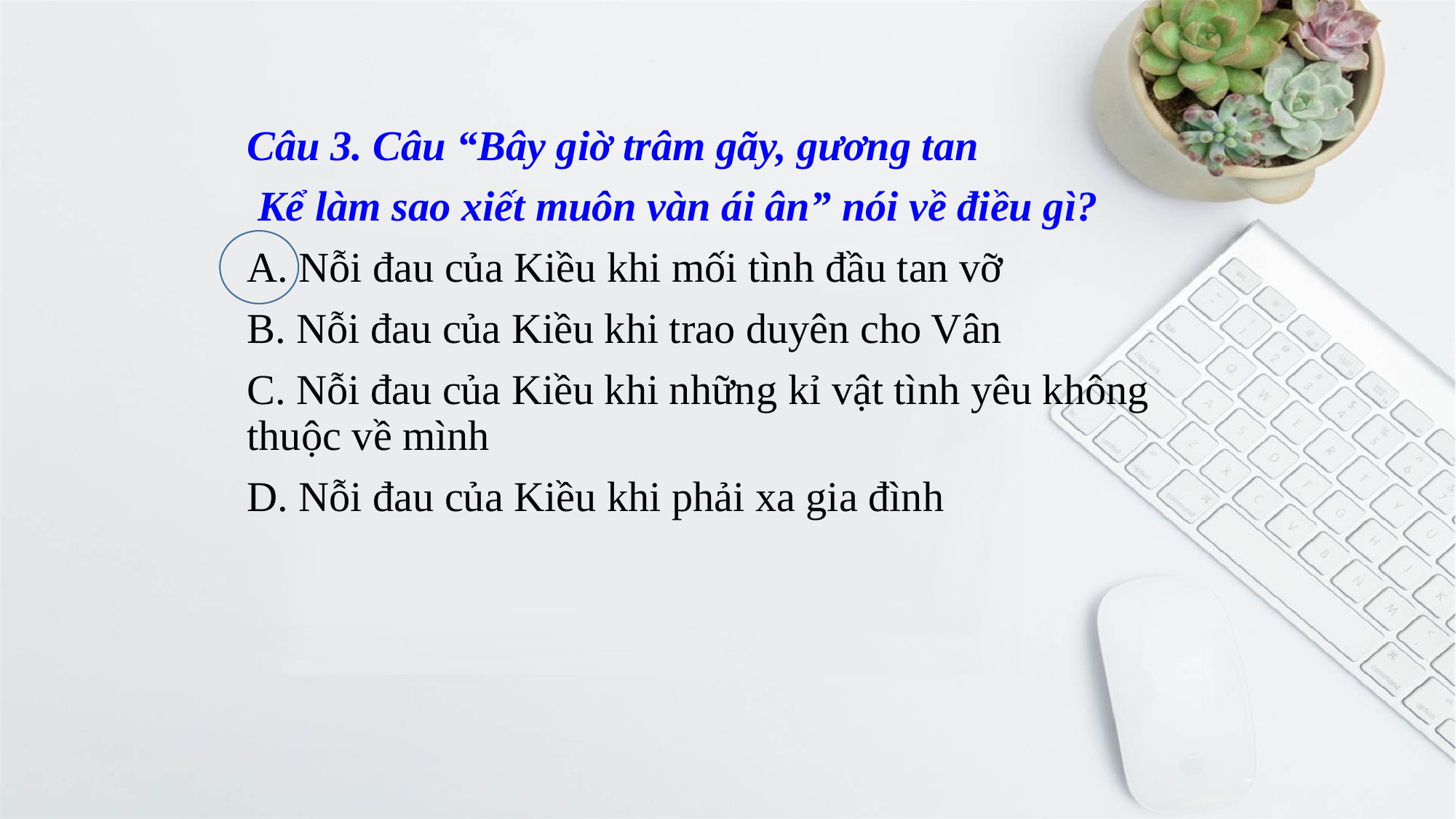

Câu 3. Câu “Bây giờ trâm gãy, gương tan
 Kể làm sao xiết muôn vàn ái ân” nói về điều gì?
A. Nỗi đau của Kiều khi mối tình đầu tan vỡ
B. Nỗi đau của Kiều khi trao duyên cho Vân
C. Nỗi đau của Kiều khi những kỉ vật tình yêu không thuộc về mình
D. Nỗi đau của Kiều khi phải xa gia đình